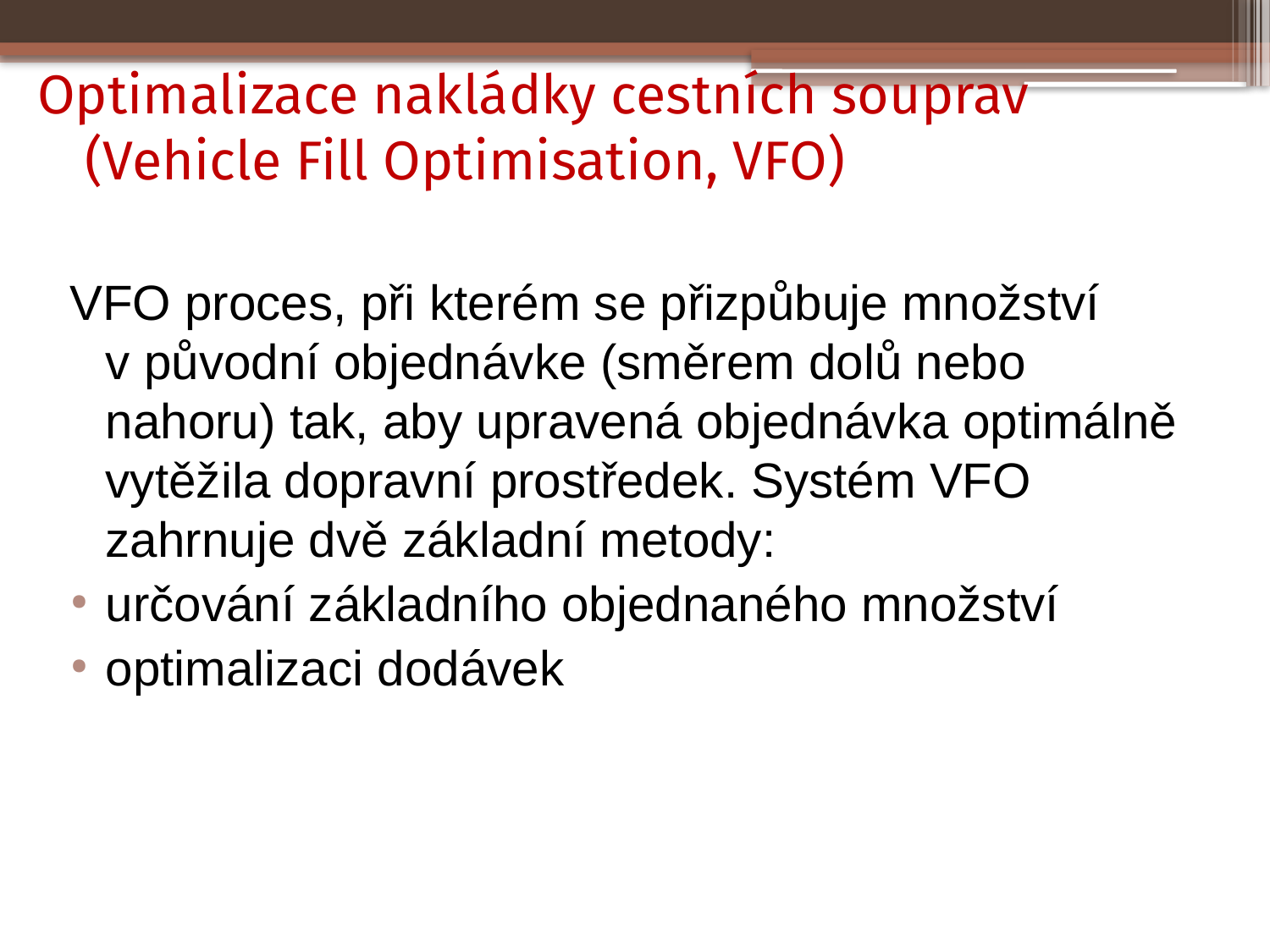

# Optimalizace nakládky cestních souprav (Vehicle Fill Optimisation, VFO)
VFO proces, při kterém se přizpůbuje množství v původní objednávke (směrem dolů nebo nahoru) tak, aby upravená objednávka optimálně vytěžila dopravní prostředek. Systém VFO zahrnuje dvě základní metody:
určování základního objednaného množství
optimalizaci dodávek